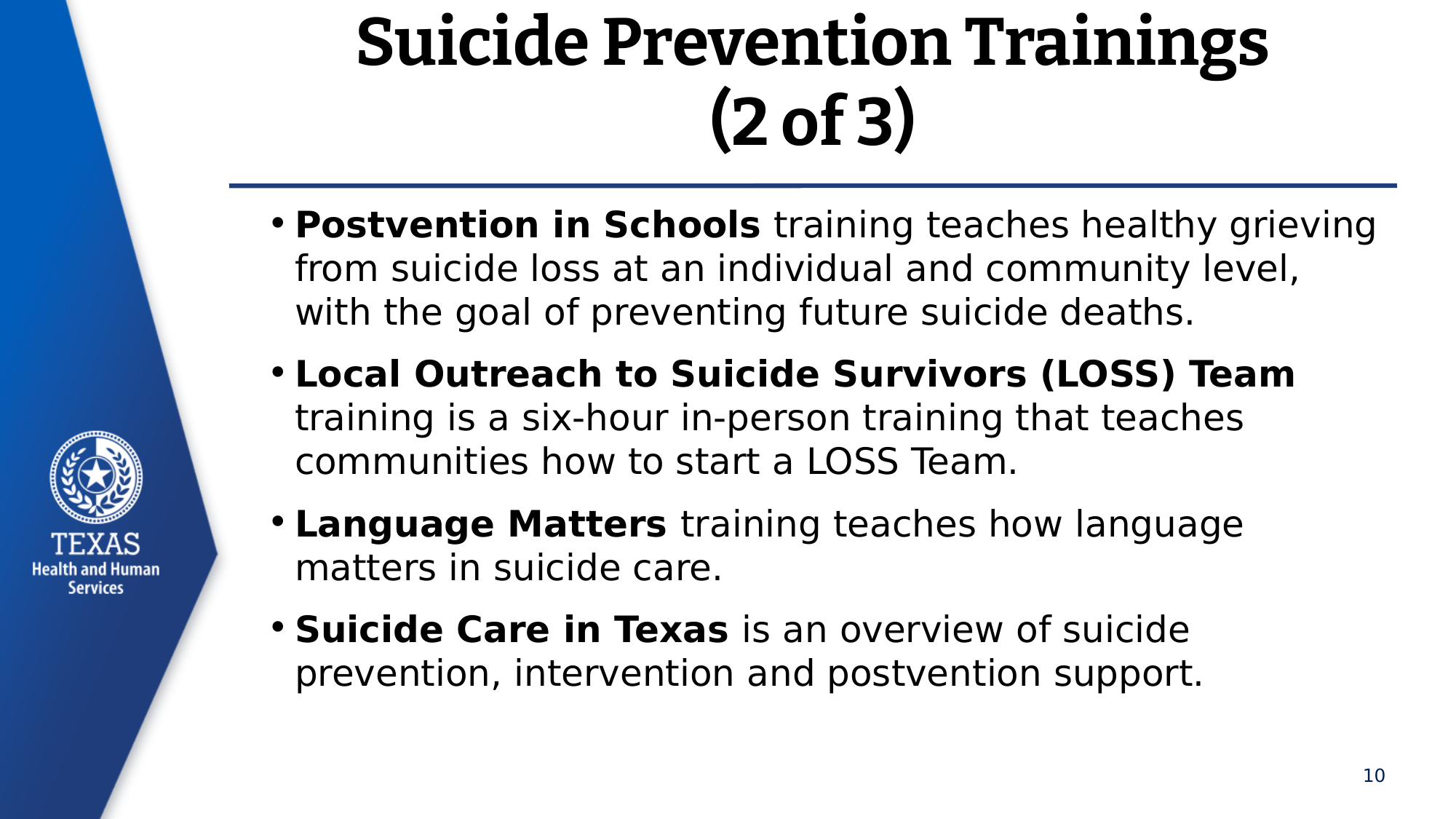

# Suicide Prevention Trainings (2 of 3)
Postvention in Schools training teaches healthy grieving from suicide loss at an individual and community level, with the goal of preventing future suicide deaths.
Local Outreach to Suicide Survivors (LOSS) Team training is a six-hour in-person training that teaches communities how to start a LOSS Team.
Language Matters training teaches how language matters in suicide care.
Suicide Care in Texas is an overview of suicide prevention, intervention and postvention support.
10